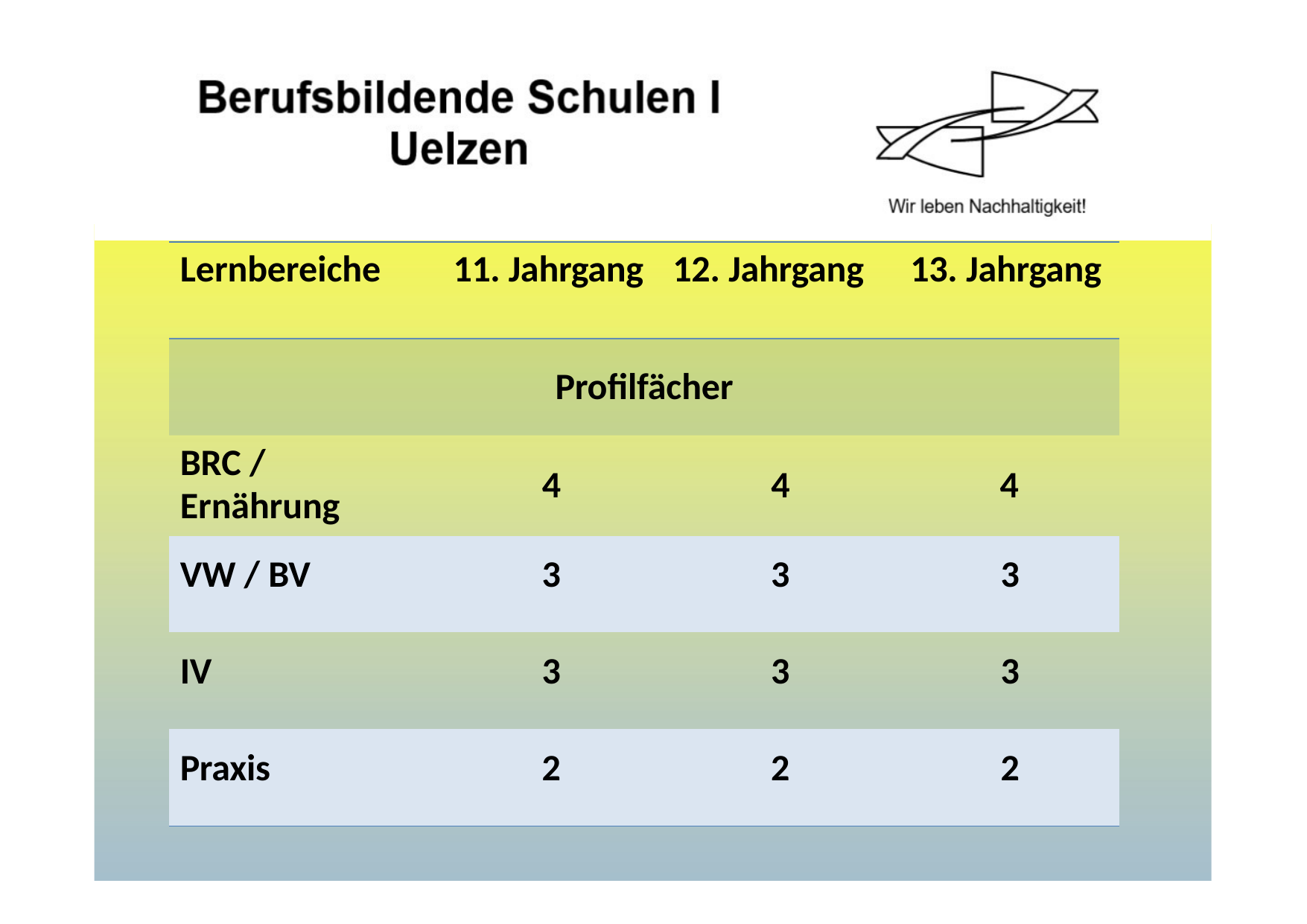

Lernbereiche
# 13. Jahrgang
11. Jahrgang
12. Jahrgang

Profilfächer
BRC /
4
4
4
| Ernährung |  |  |  |
| --- | --- | --- | --- |
| VW / BV | 3 | 3 | 3 |
| IV | 3 | 3 | 3 |
| Praxis | 2 | 2 | 2 |